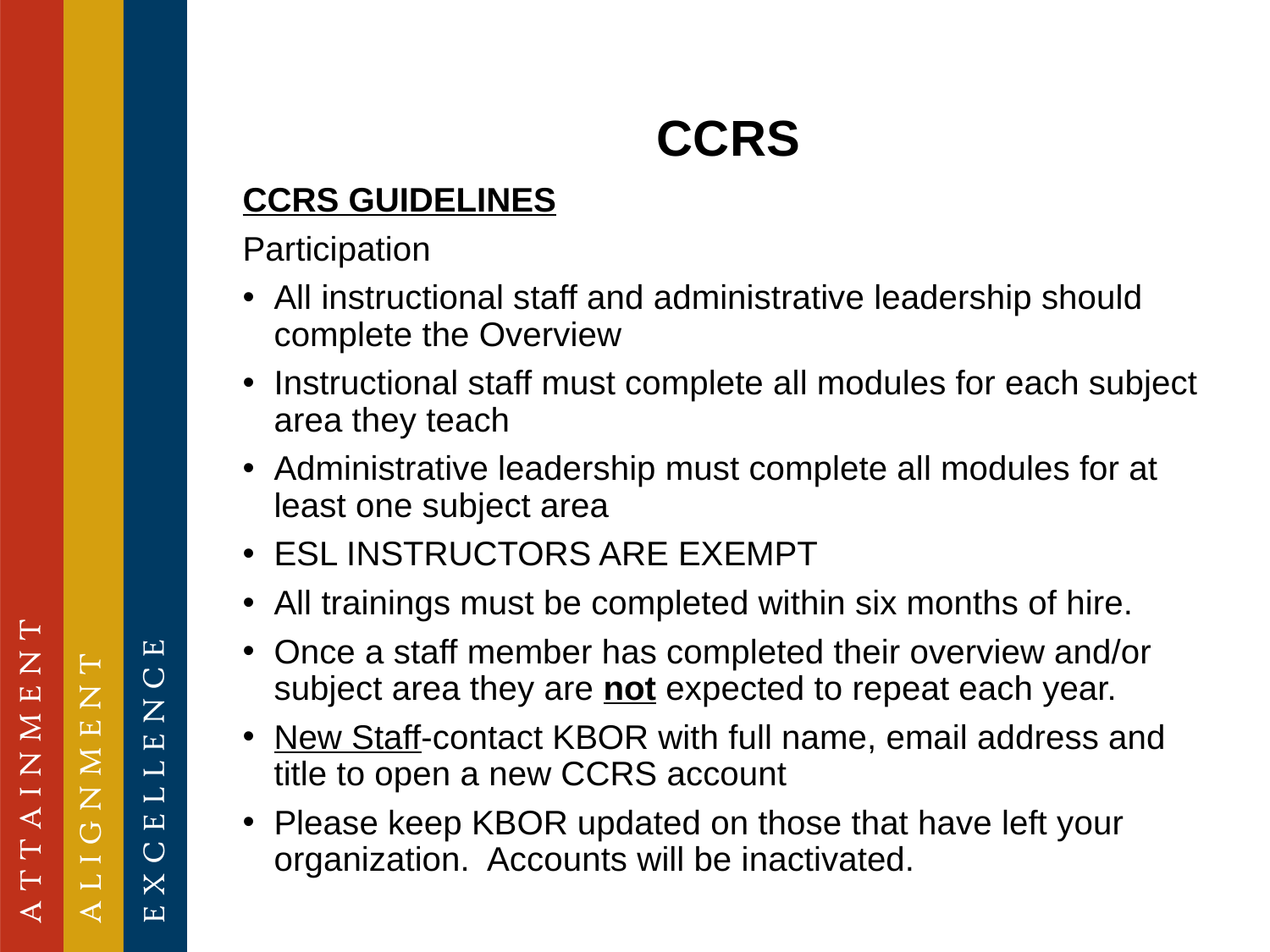

# CCRS
CCRS GUIDELINES
Participation
All instructional staff and administrative leadership should complete the Overview
Instructional staff must complete all modules for each subject area they teach
Administrative leadership must complete all modules for at least one subject area
ESL INSTRUCTORS ARE EXEMPT
All trainings must be completed within six months of hire.
Once a staff member has completed their overview and/or subject area they are not expected to repeat each year.
New Staff-contact KBOR with full name, email address and title to open a new CCRS account
Please keep KBOR updated on those that have left your organization.  Accounts will be inactivated.